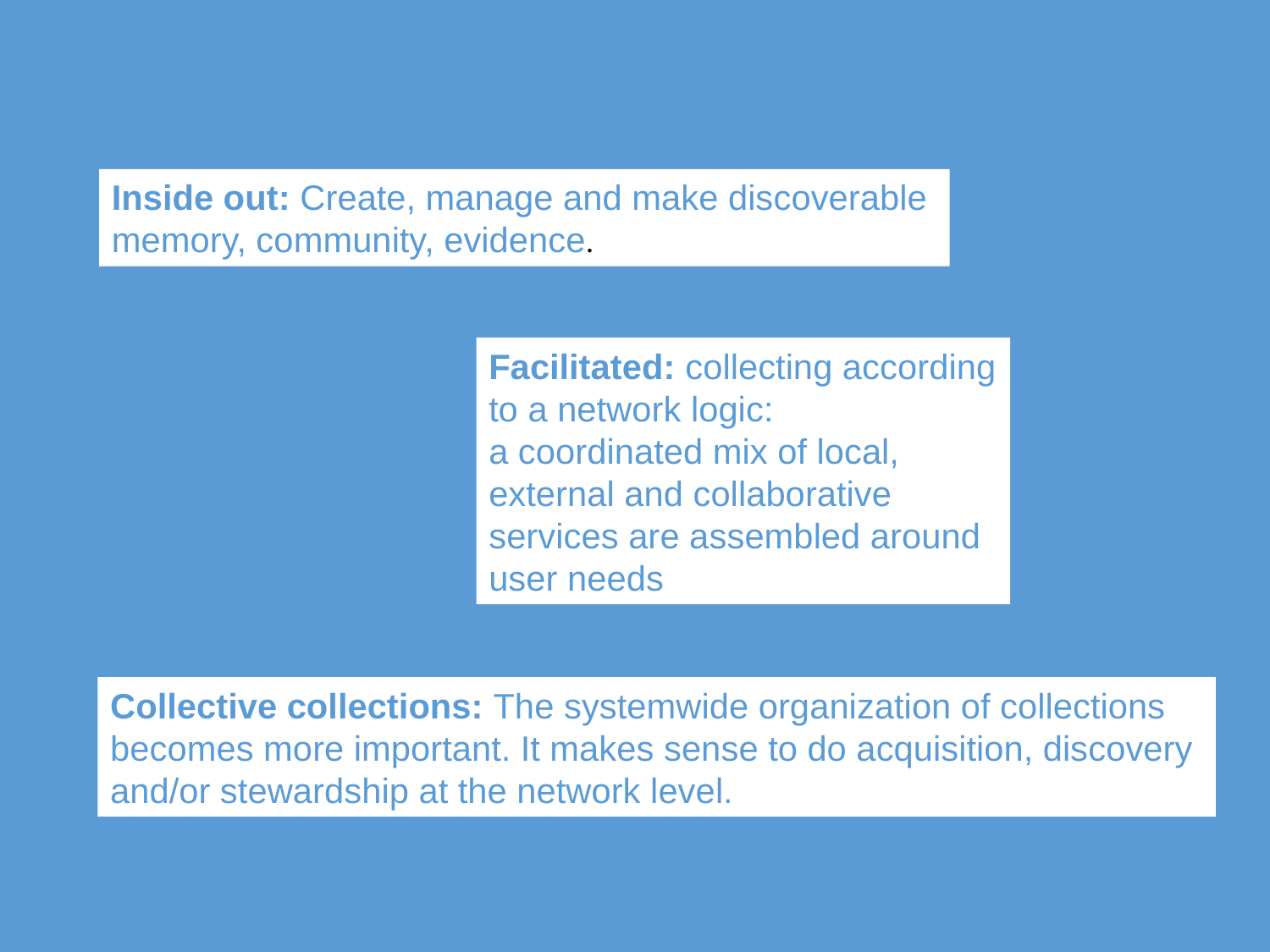

Inside out: Create, manage and make discoverable
memory, community, evidence.
Facilitated: collecting according to a network logic:  a coordinated mix of local, external and collaborative services are assembled around user needs
Collective collections: The systemwide organization of collections
becomes more important. It makes sense to do acquisition, discovery
and/or stewardship at the network level.